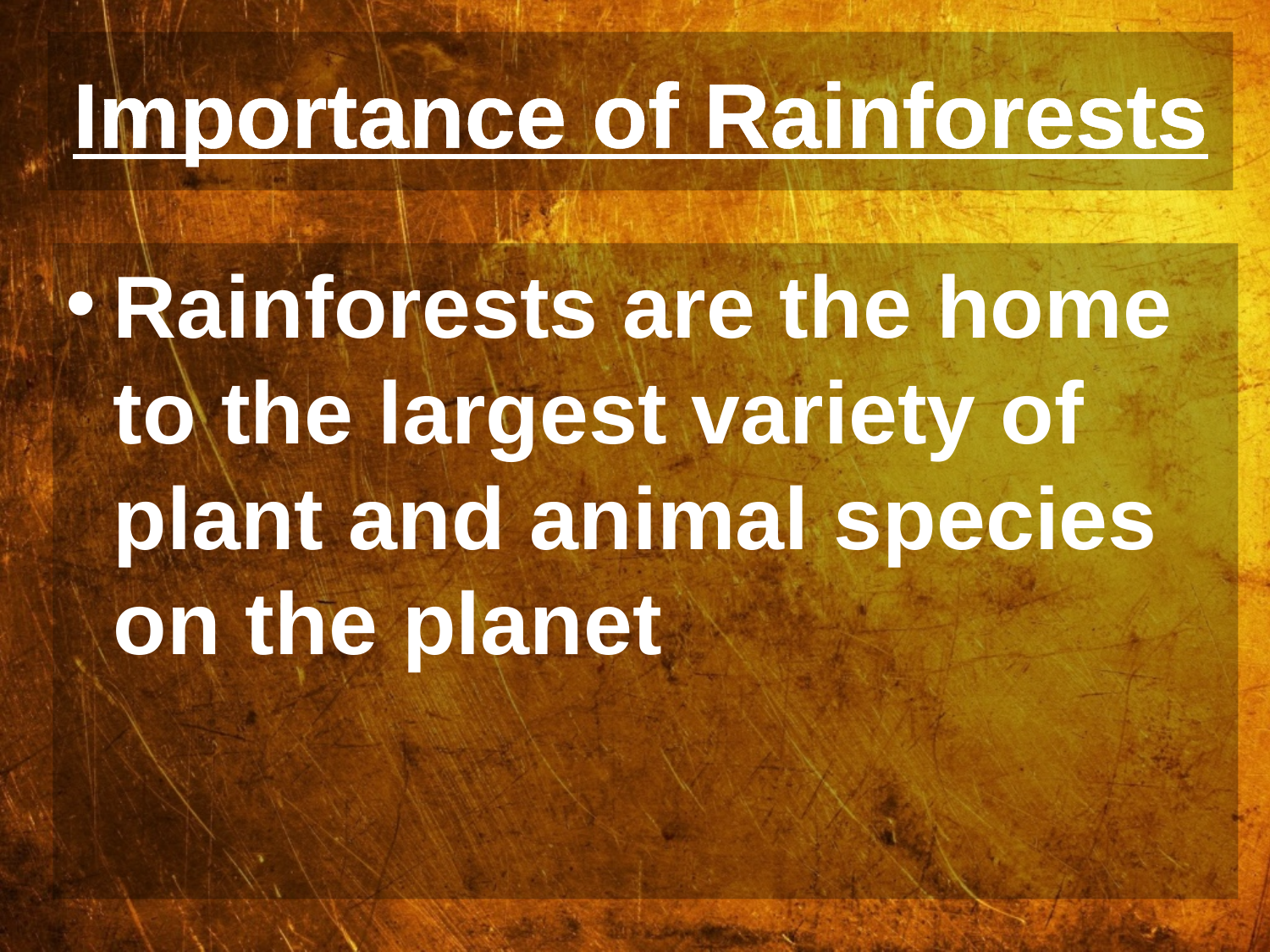

# Importance of Rainforests
Rainforests are the home to the largest variety of plant and animal species on the planet